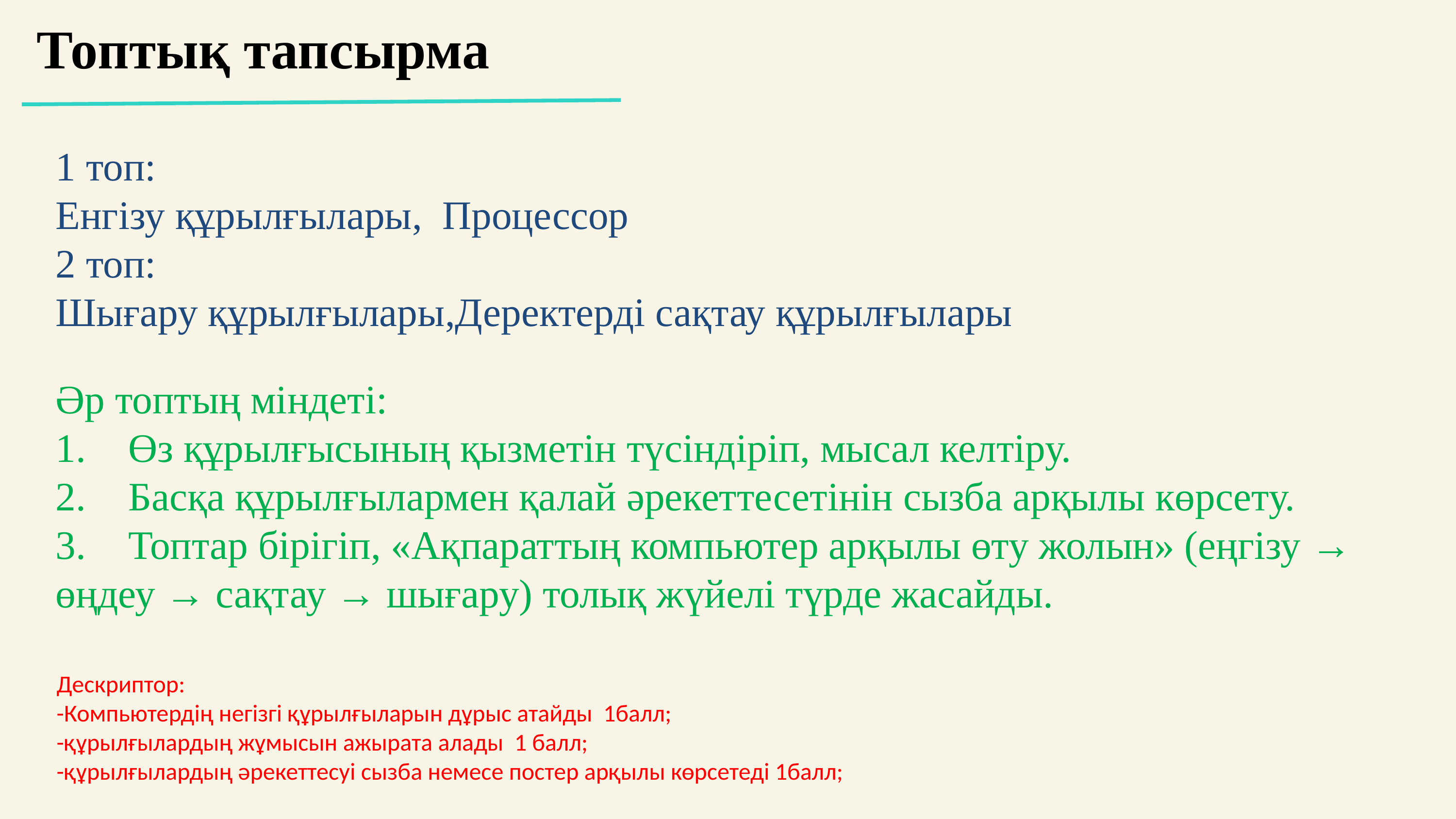

Топтық тапсырма

1 топ:
Енгізу құрылғылары,  Процессор
2 топ:
Шығару құрылғылары,Деректерді сақтау құрылғылары

Әр топтың міндеті:
1.	Өз құрылғысының қызметін түсіндіріп, мысал келтіру.
2.	Басқа құрылғылармен қалай әрекеттесетінін сызба арқылы көрсету.
3.	Топтар бірігіп, «Ақпараттың компьютер арқылы өту жолын» (еңгізу → өңдеу → сақтау → шығару) толық жүйелі түрде жасайды.

Дескриптор:
-Компьютердің негізгі құрылғыларын дұрыс атайды  1балл;
-құрылғылардың жұмысын ажырата алады  1 балл;
-құрылғылардың әрекеттесуі сызба немесе постер арқылы көрсетеді 1балл;